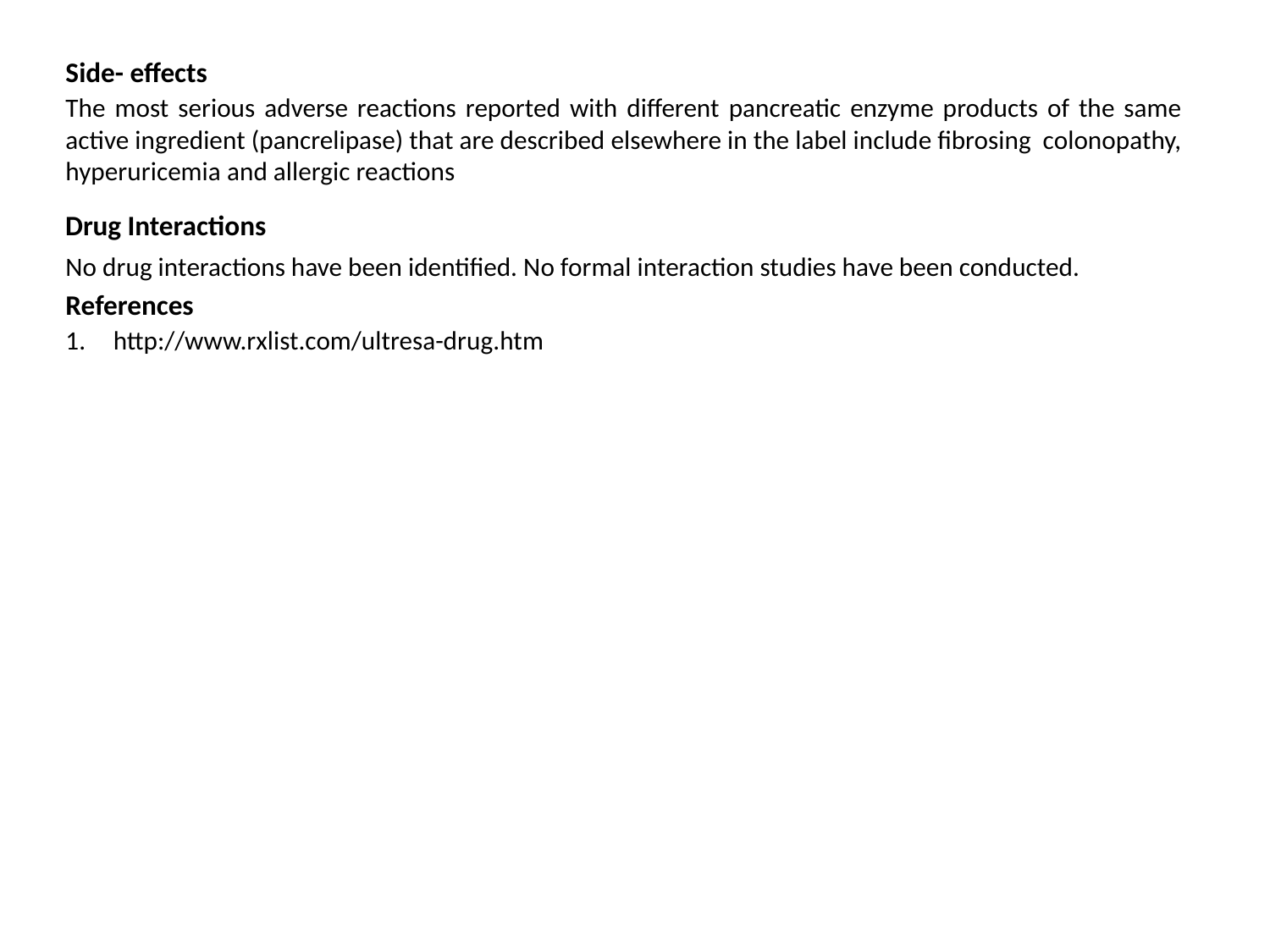

Side- effects
The most serious adverse reactions reported with different pancreatic enzyme products of the same active ingredient (pancrelipase) that are described elsewhere in the label include fibrosing  colonopathy, hyperuricemia and allergic reactions
Drug Interactions
No drug interactions have been identified. No formal interaction studies have been conducted.
References
http://www.rxlist.com/ultresa-drug.htm